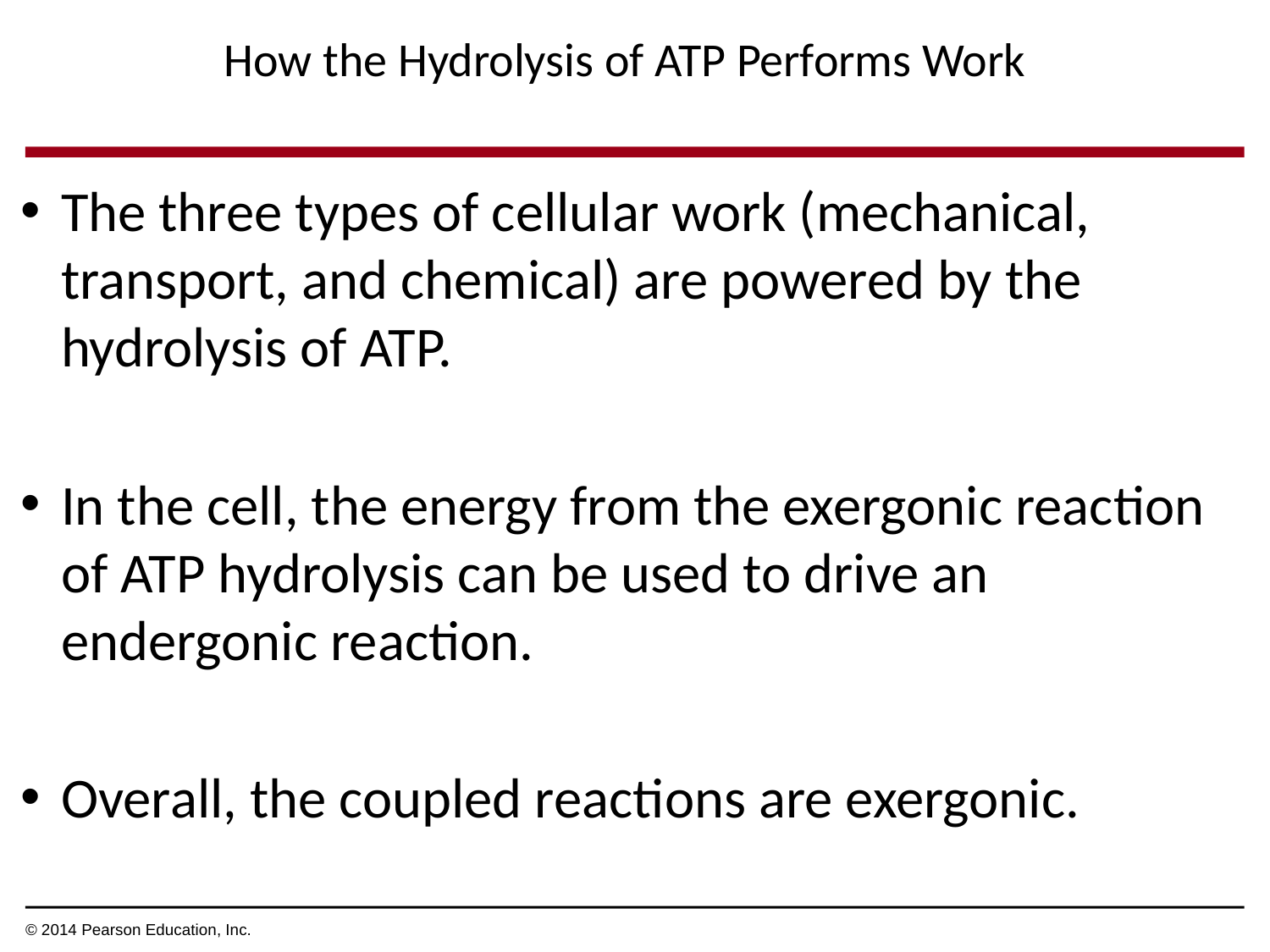

How the Hydrolysis of ATP Performs Work

The three types of cellular work (mechanical, transport, and chemical) are powered by the hydrolysis of ATP.

In the cell, the energy from the exergonic reaction of ATP hydrolysis can be used to drive an endergonic reaction.

Overall, the coupled reactions are exergonic.

© 2014 Pearson Education, Inc.